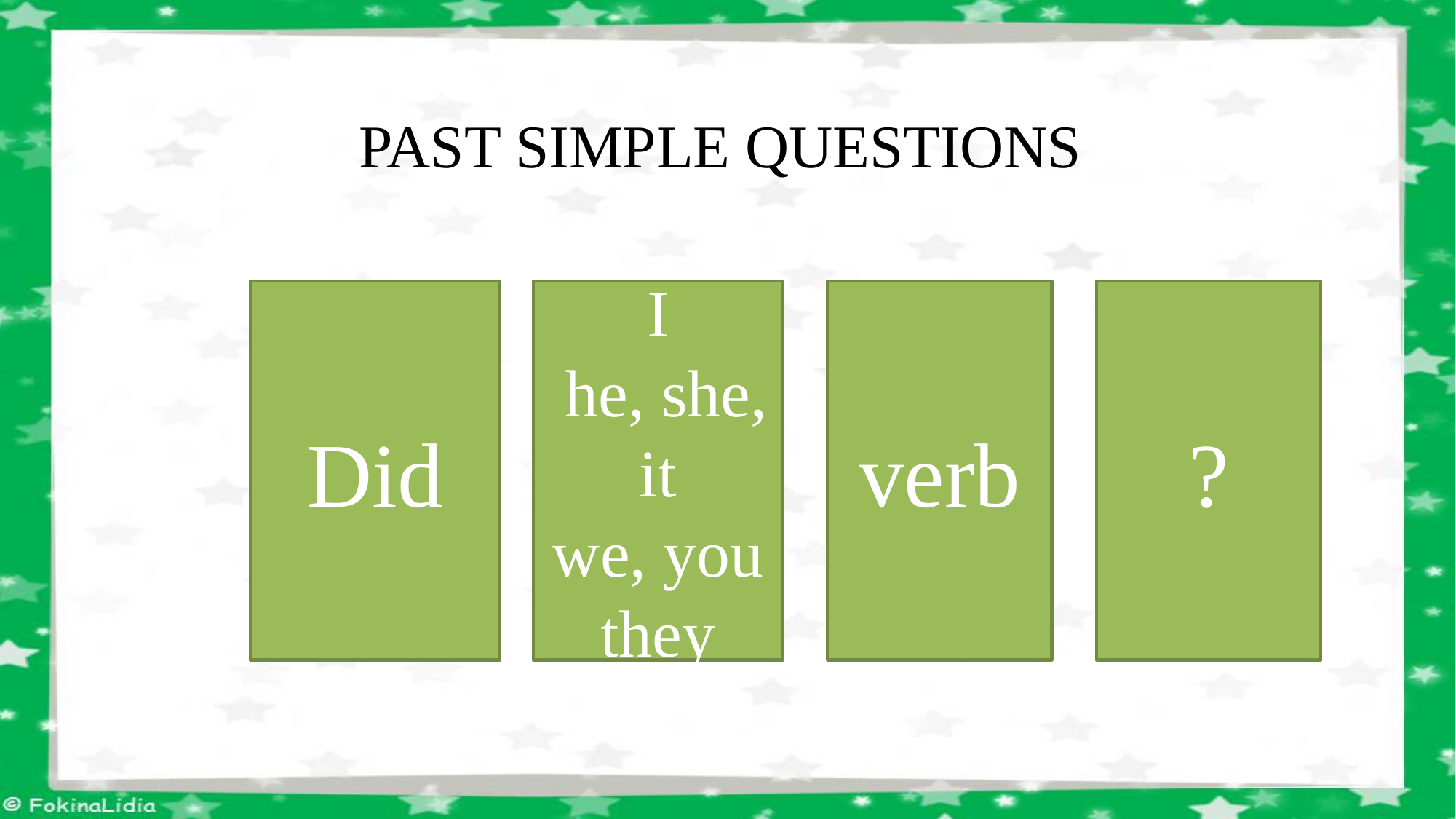

PAST SIMPLE QUESTIONS
Did
I
 he, she, it
we, you
they
verb
?